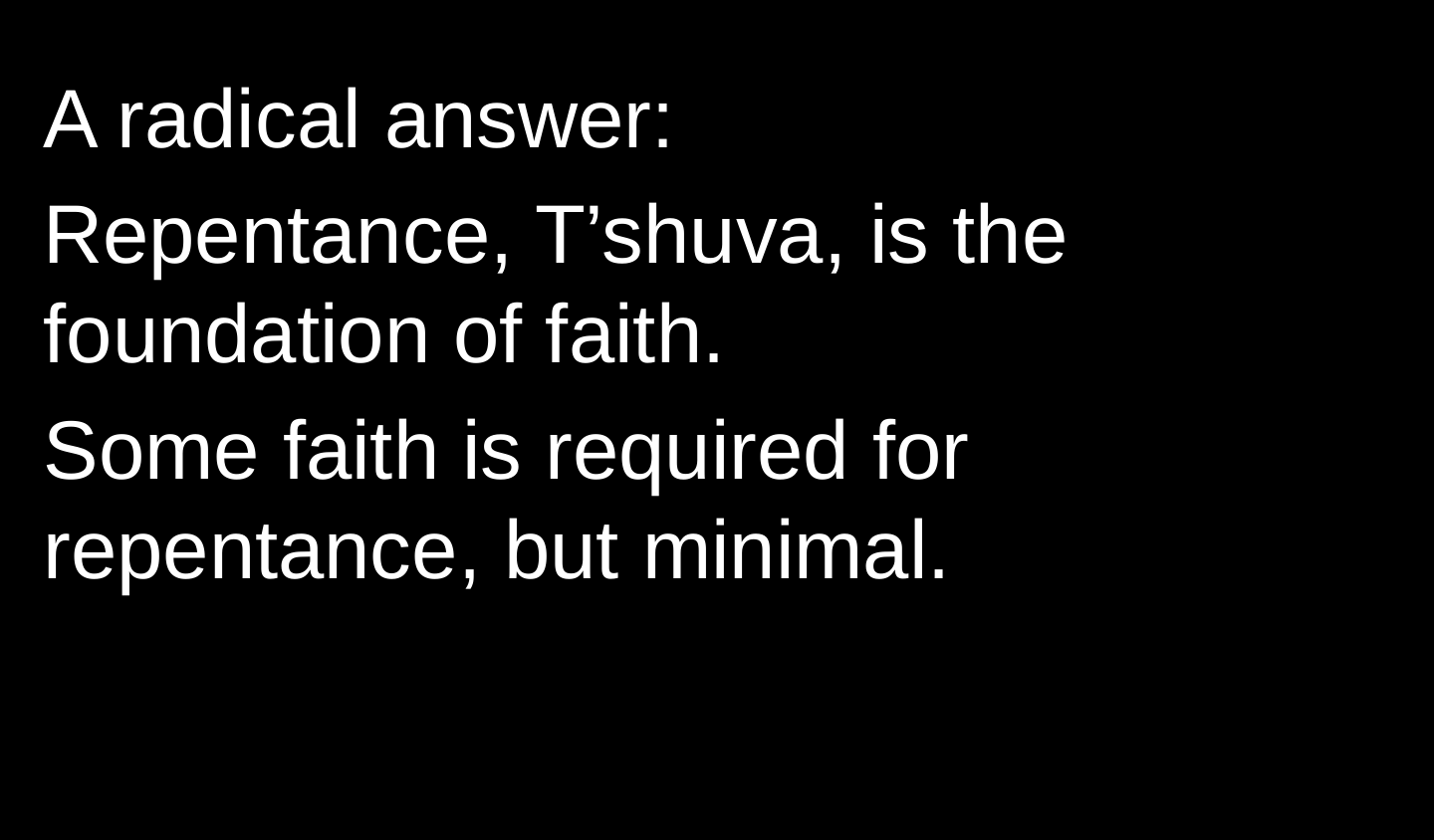

A radical answer:
Repentance, T’shuva, is the foundation of faith.
Some faith is required for repentance, but minimal.